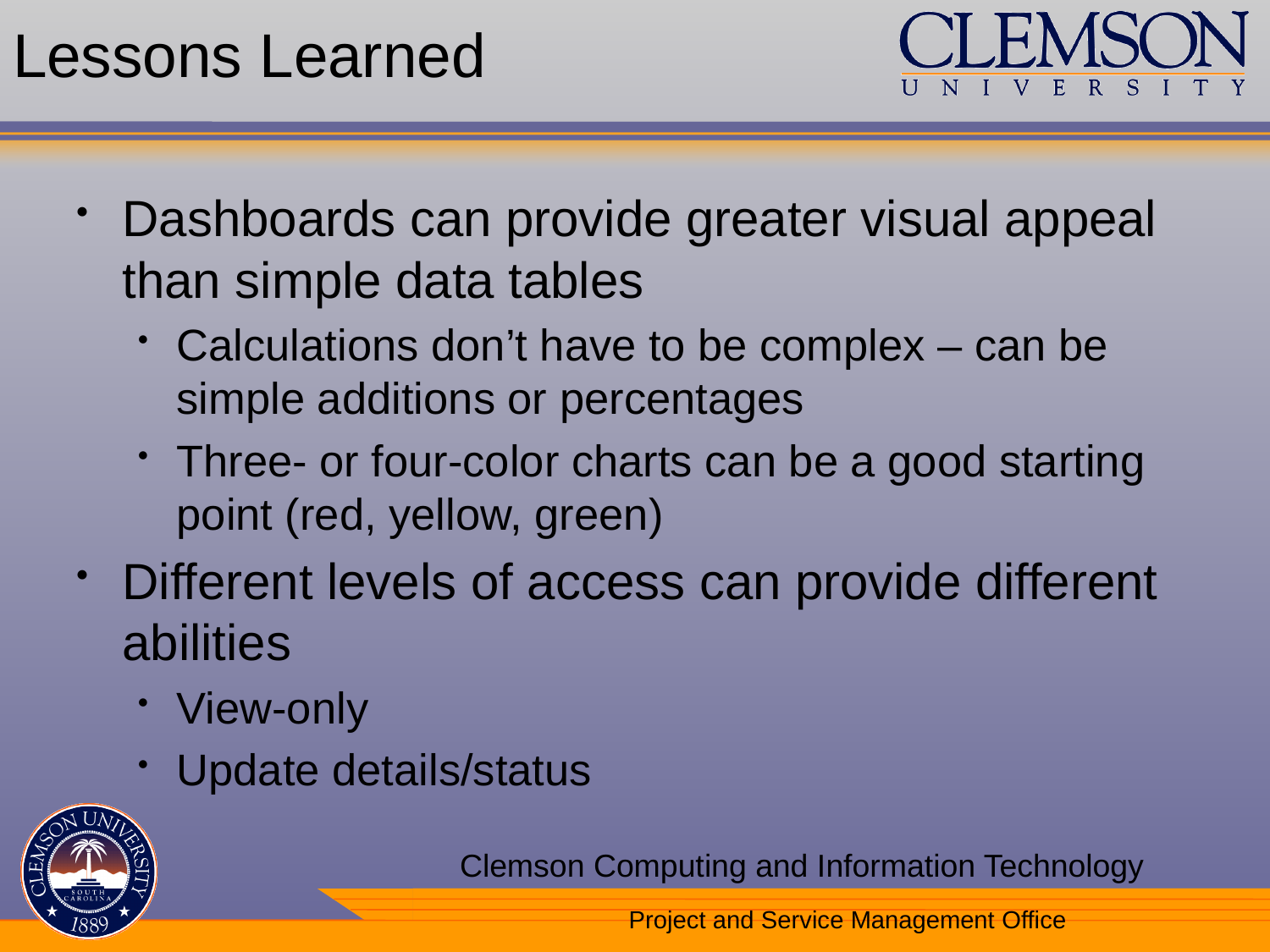

# Lessons Learned

Dashboards can provide greater visual appeal than simple data tables
Calculations don’t have to be complex – can be simple additions or percentages
Three- or four-color charts can be a good starting point (red, yellow, green)
Different levels of access can provide different abilities
View-only
Update details/status